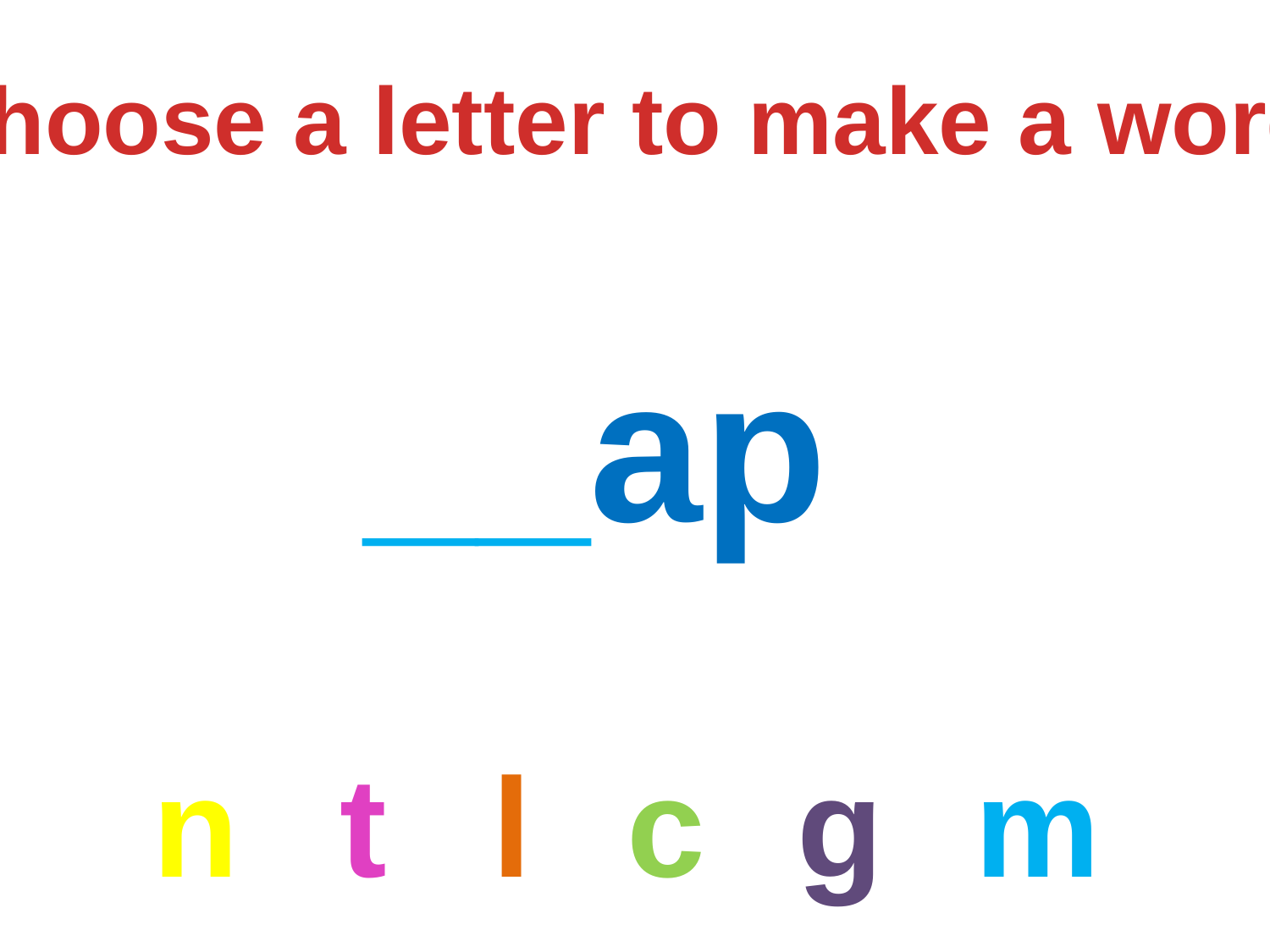

Choose a letter to make a word.
__ap
n
t
l
c
g
m